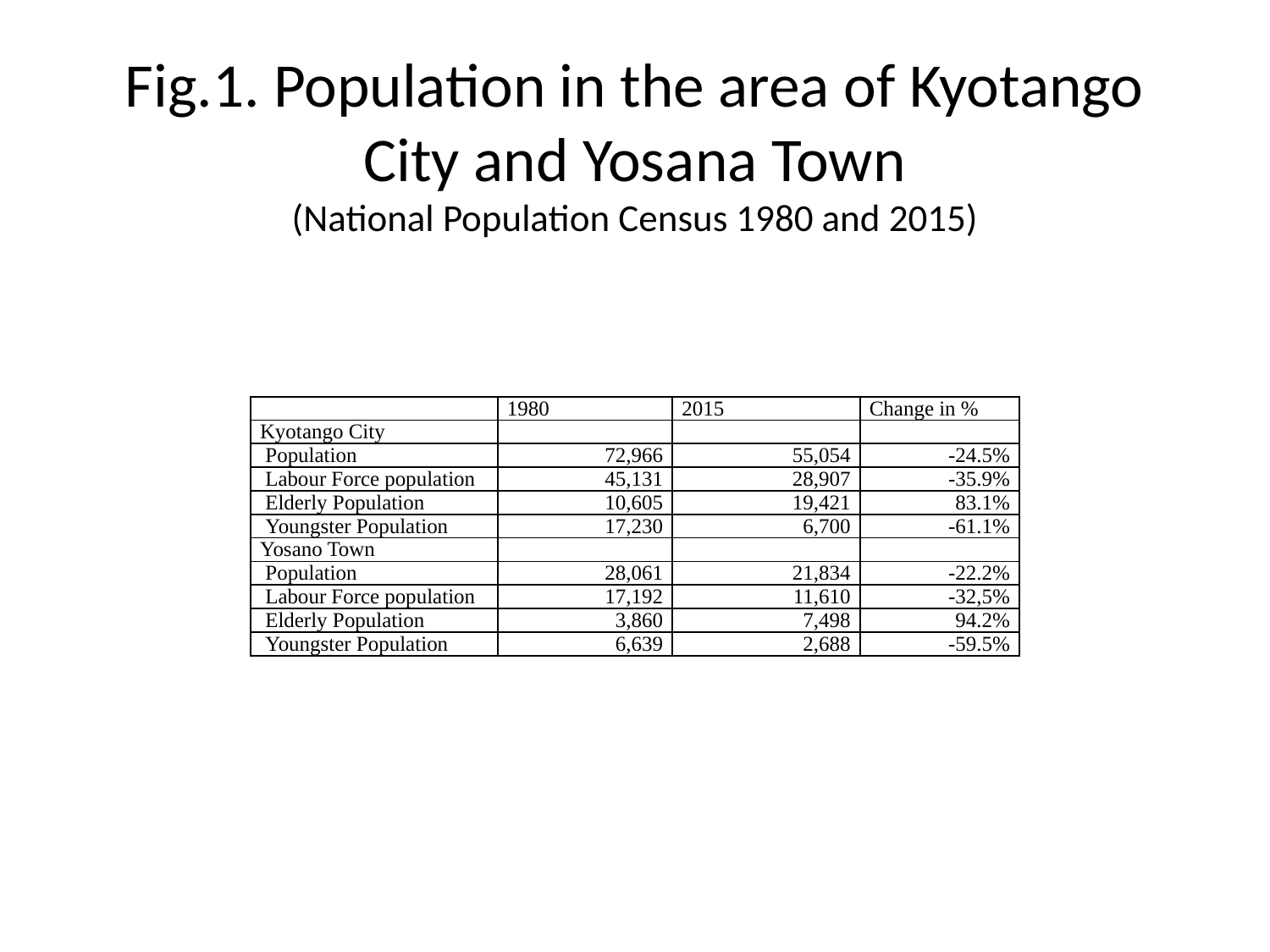

# Fig.1. Population in the area of Kyotango City and Yosana Town (National Population Census 1980 and 2015)
|  | 1980 | 2015 | Change in % |
| --- | --- | --- | --- |
| Kyotango City |  |  |  |
| Population | 72,966 | 55,054 | -24.5% |
| Labour Force population | 45,131 | 28,907 | -35.9% |
| Elderly Population | 10,605 | 19,421 | 83.1% |
| Youngster Population | 17,230 | 6,700 | -61.1% |
| Yosano Town |  |  |  |
| Population | 28,061 | 21,834 | -22.2% |
| Labour Force population | 17,192 | 11,610 | -32,5% |
| Elderly Population | 3,860 | 7,498 | 94.2% |
| Youngster Population | 6,639 | 2,688 | -59.5% |